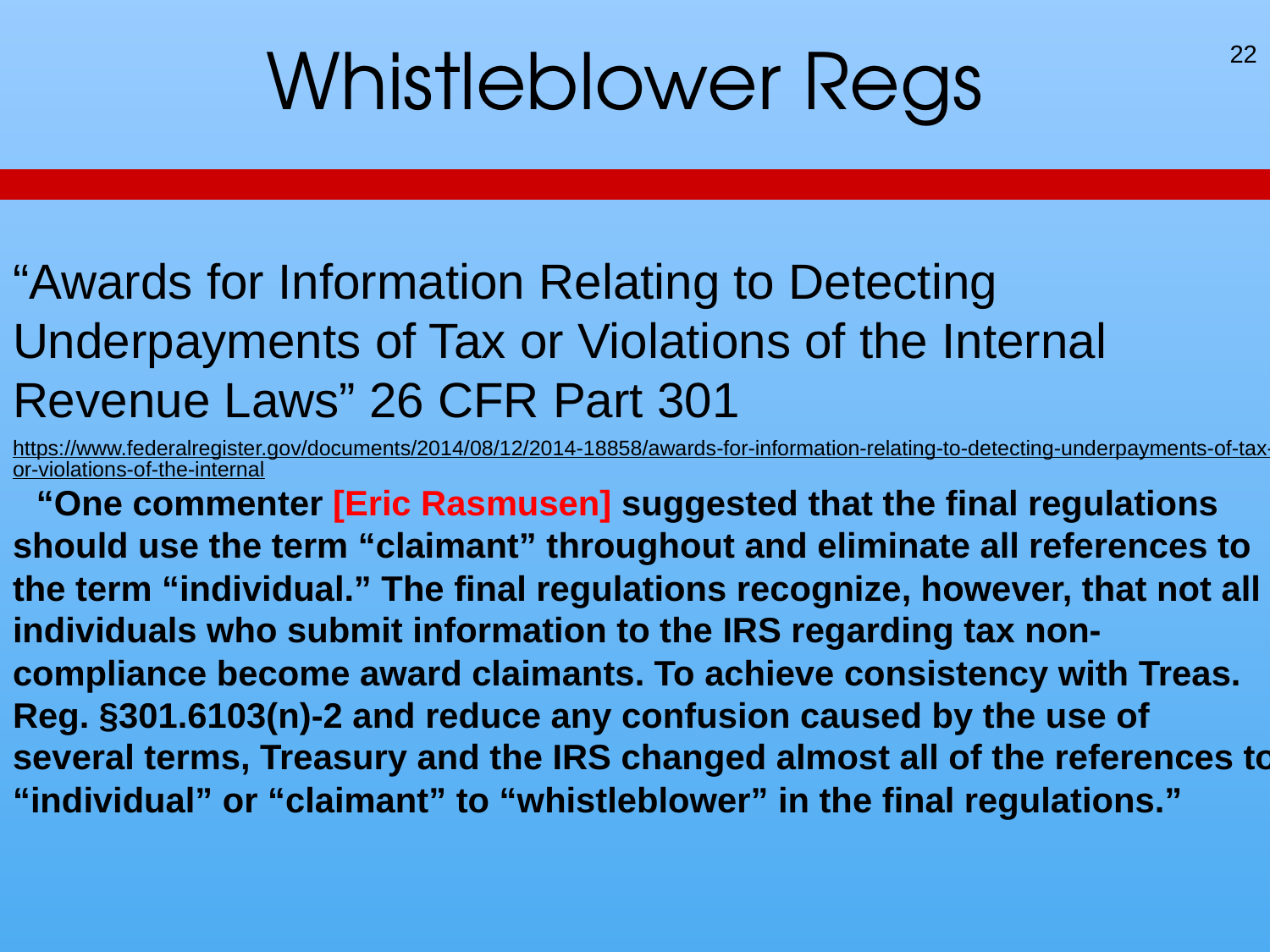

# Whistleblower Regs
22
“Awards for Information Relating to Detecting Underpayments of Tax or Violations of the Internal Revenue Laws” 26 CFR Part 301
https://www.federalregister.gov/documents/2014/08/12/2014-18858/awards-for-information-relating-to-detecting-underpayments-of-tax-or-violations-of-the-internal    “One commenter [Eric Rasmusen] suggested that the final regulations should use the term “claimant” throughout and eliminate all references to the term “individual.” The final regulations recognize, however, that not all individuals who submit information to the IRS regarding tax non-compliance become award claimants. To achieve consistency with Treas. Reg. §301.6103(n)-2 and reduce any confusion caused by the use of several terms, Treasury and the IRS changed almost all of the references to “individual” or “claimant” to “whistleblower” in the final regulations.”